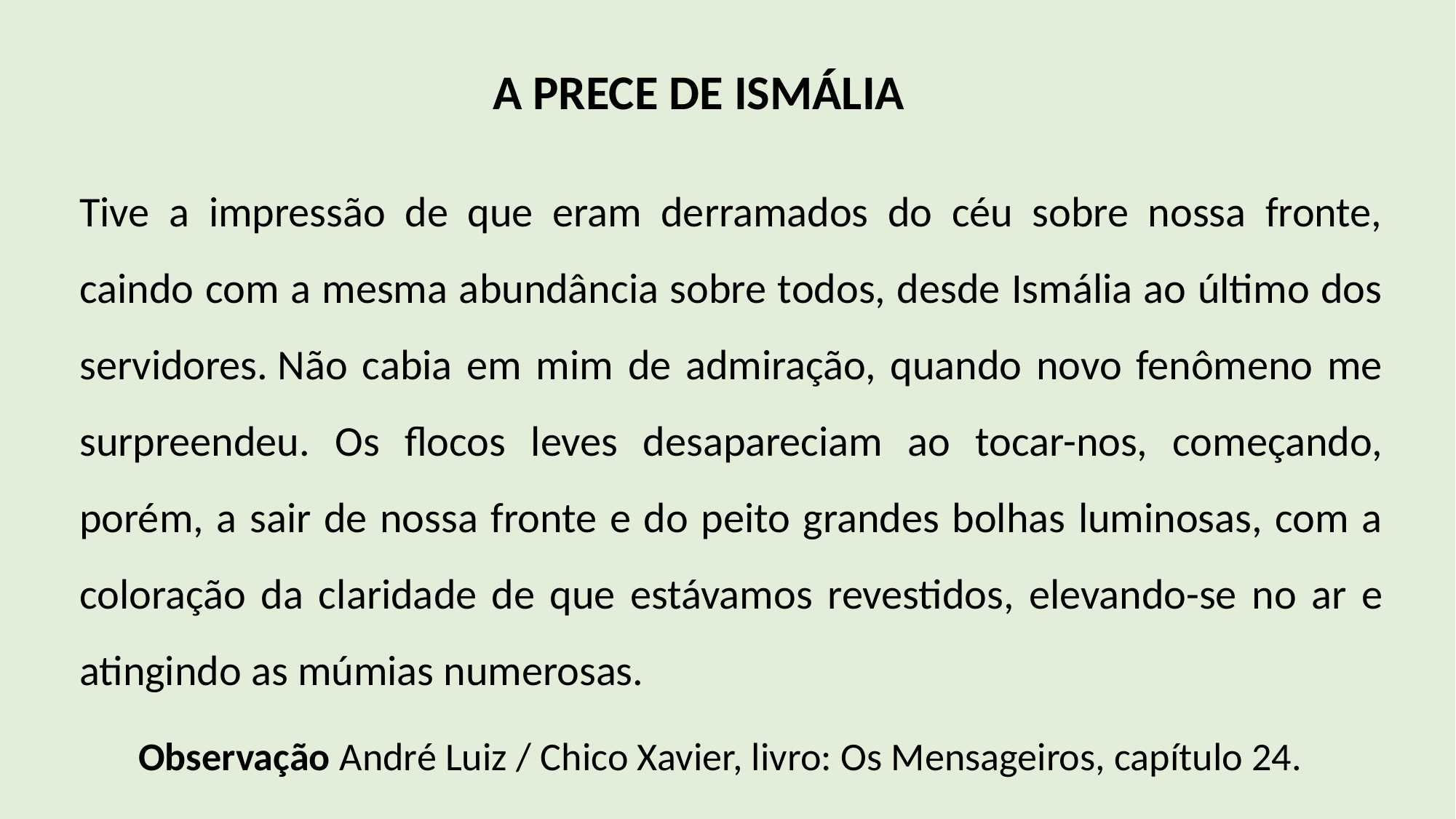

A PRECE DE ISMÁLIA
Tive a impressão de que eram derramados do céu sobre nossa fronte, caindo com a mesma abundância sobre todos, desde Ismália ao último dos servidores. Não cabia em mim de admiração, quando novo fenômeno me surpreendeu. Os flocos leves desapareciam ao tocar-nos, começando, porém, a sair de nossa fronte e do peito grandes bolhas luminosas, com a coloração da claridade de que estávamos revestidos, elevando-se no ar e atingindo as múmias numerosas.
Observação André Luiz / Chico Xavier, livro: Os Mensageiros, capítulo 24.